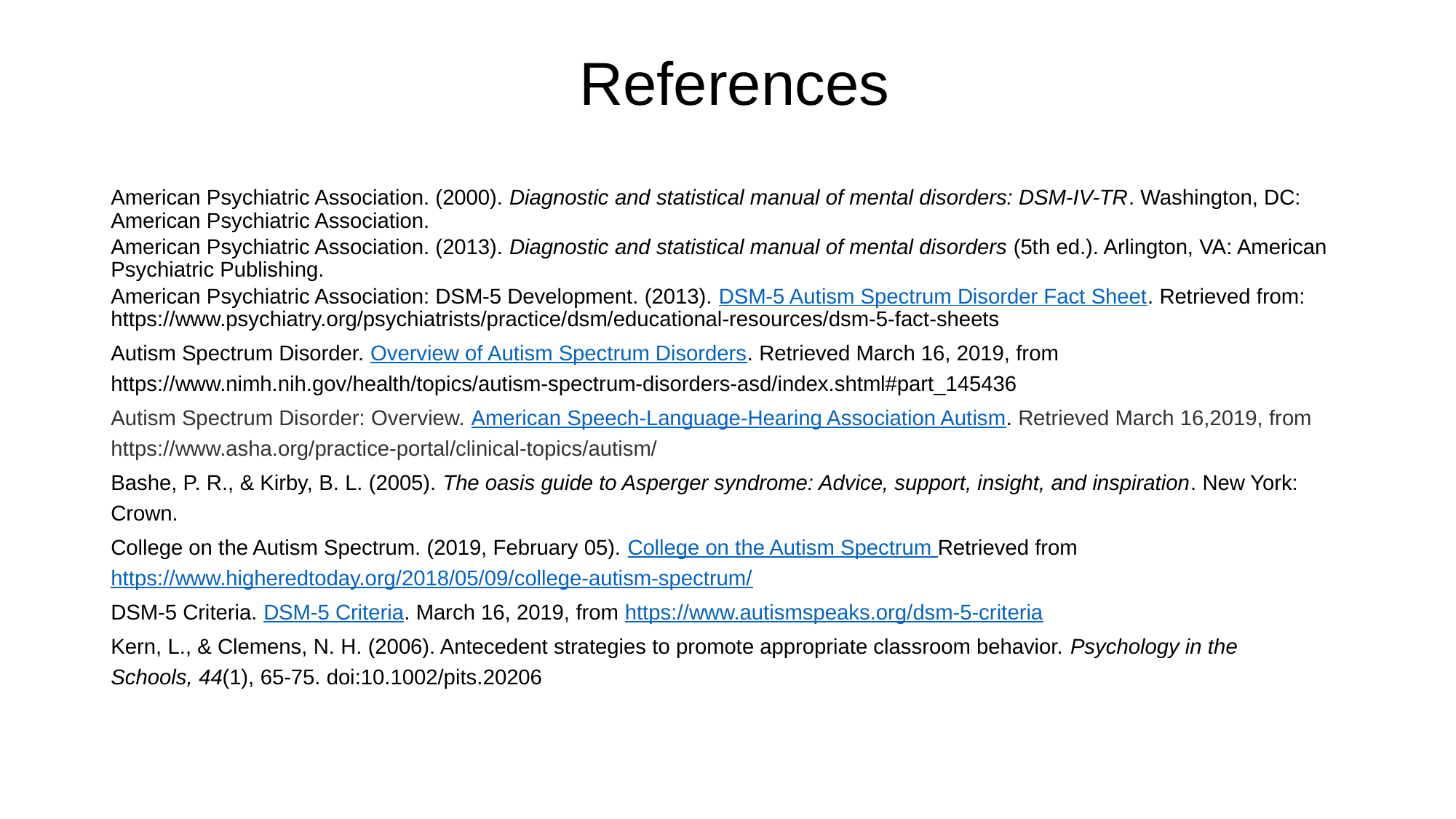

# References
American Psychiatric Association. (2000). Diagnostic and statistical manual of mental disorders: DSM-IV-TR. Washington, DC: American Psychiatric Association.
American Psychiatric Association. (2013). Diagnostic and statistical manual of mental disorders (5th ed.). Arlington, VA: American Psychiatric Publishing.
American Psychiatric Association: DSM-5 Development. (2013). DSM-5 Autism Spectrum Disorder Fact Sheet. Retrieved from:  https://www.psychiatry.org/psychiatrists/practice/dsm/educational-resources/dsm-5-fact-sheets
Autism Spectrum Disorder. Overview of Autism Spectrum Disorders. Retrieved March 16, 2019, from https://www.nimh.nih.gov/health/topics/autism-spectrum-disorders-asd/index.shtml#part_145436
Autism Spectrum Disorder: Overview. American Speech-Language-Hearing Association Autism. Retrieved March 16,2019, from https://www.asha.org/practice-portal/clinical-topics/autism/
Bashe, P. R., & Kirby, B. L. (2005). The oasis guide to Asperger syndrome: Advice, support, insight, and inspiration. New York: Crown.
College on the Autism Spectrum. (2019, February 05). College on the Autism Spectrum Retrieved from https://www.higheredtoday.org/2018/05/09/college-autism-spectrum/
DSM-5 Criteria. DSM-5 Criteria. March 16, 2019, from https://www.autismspeaks.org/dsm-5-criteria
Kern, L., & Clemens, N. H. (2006). Antecedent strategies to promote appropriate classroom behavior. Psychology in the Schools, 44(1), 65-75. doi:10.1002/pits.20206